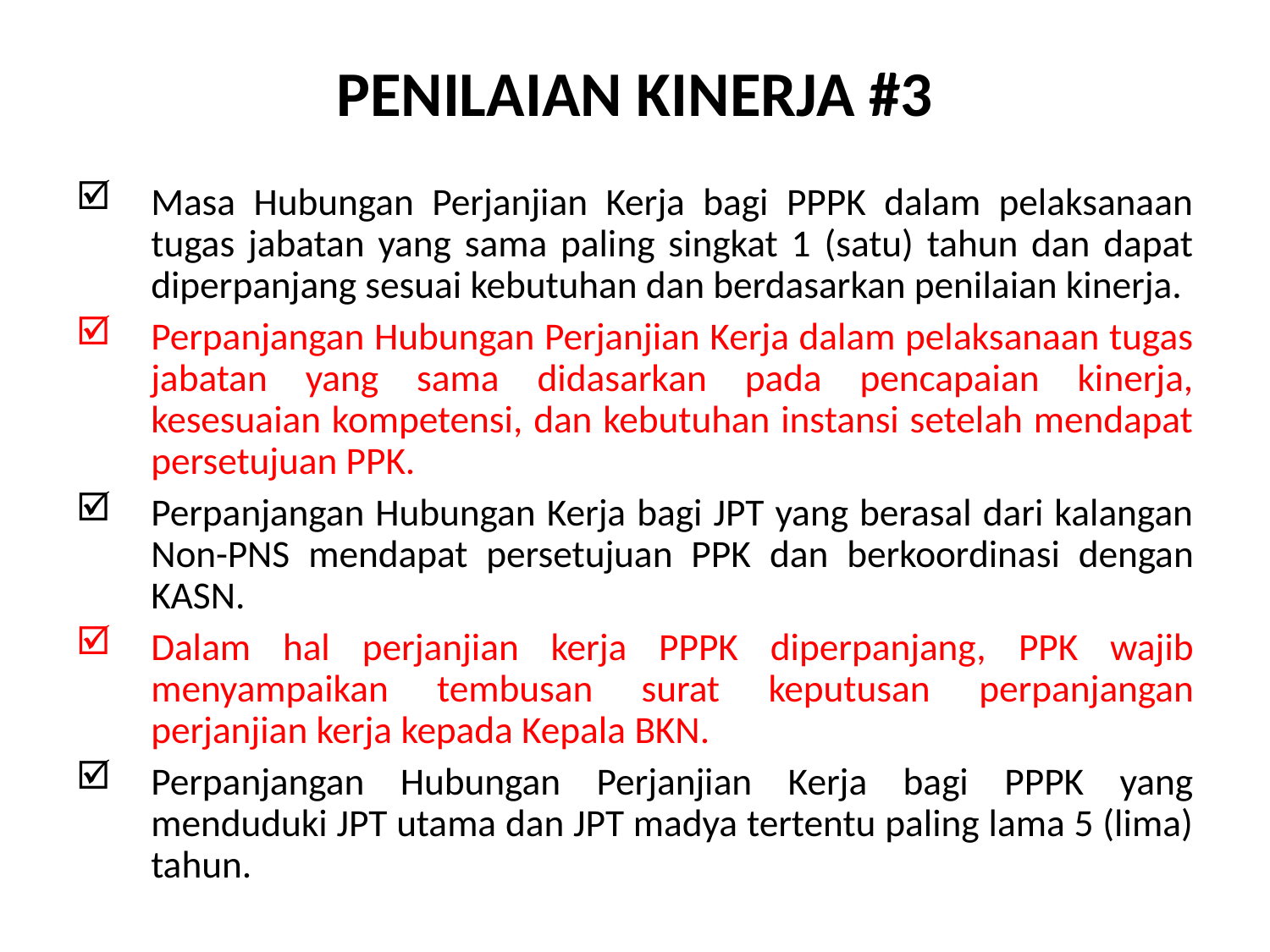

PENILAIAN KINERJA #3
Masa Hubungan Perjanjian Kerja bagi PPPK dalam pelaksanaan tugas jabatan yang sama paling singkat 1 (satu) tahun dan dapat diperpanjang sesuai kebutuhan dan berdasarkan penilaian kinerja.
Perpanjangan Hubungan Perjanjian Kerja dalam pelaksanaan tugas jabatan yang sama didasarkan pada pencapaian kinerja, kesesuaian kompetensi, dan kebutuhan instansi setelah mendapat persetujuan PPK.
Perpanjangan Hubungan Kerja bagi JPT yang berasal dari kalangan Non-PNS mendapat persetujuan PPK dan berkoordinasi dengan KASN.
Dalam hal perjanjian kerja PPPK diperpanjang, PPK wajib menyampaikan tembusan surat keputusan perpanjangan perjanjian kerja kepada Kepala BKN.
Perpanjangan Hubungan Perjanjian Kerja bagi PPPK yang menduduki JPT utama dan JPT madya tertentu paling lama 5 (lima) tahun.